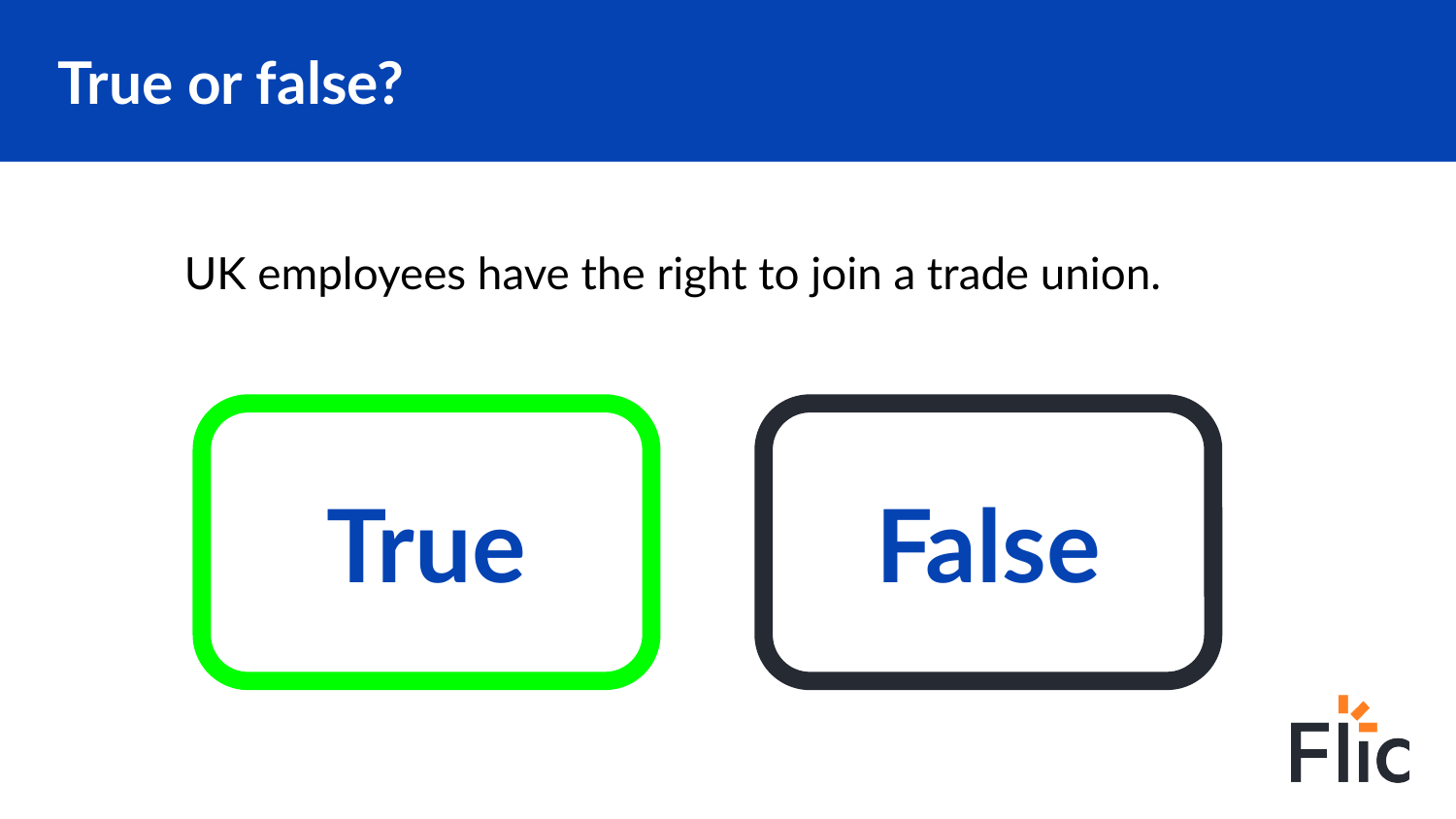

# True or false?
UK employees have the right to join a trade union.
True
False